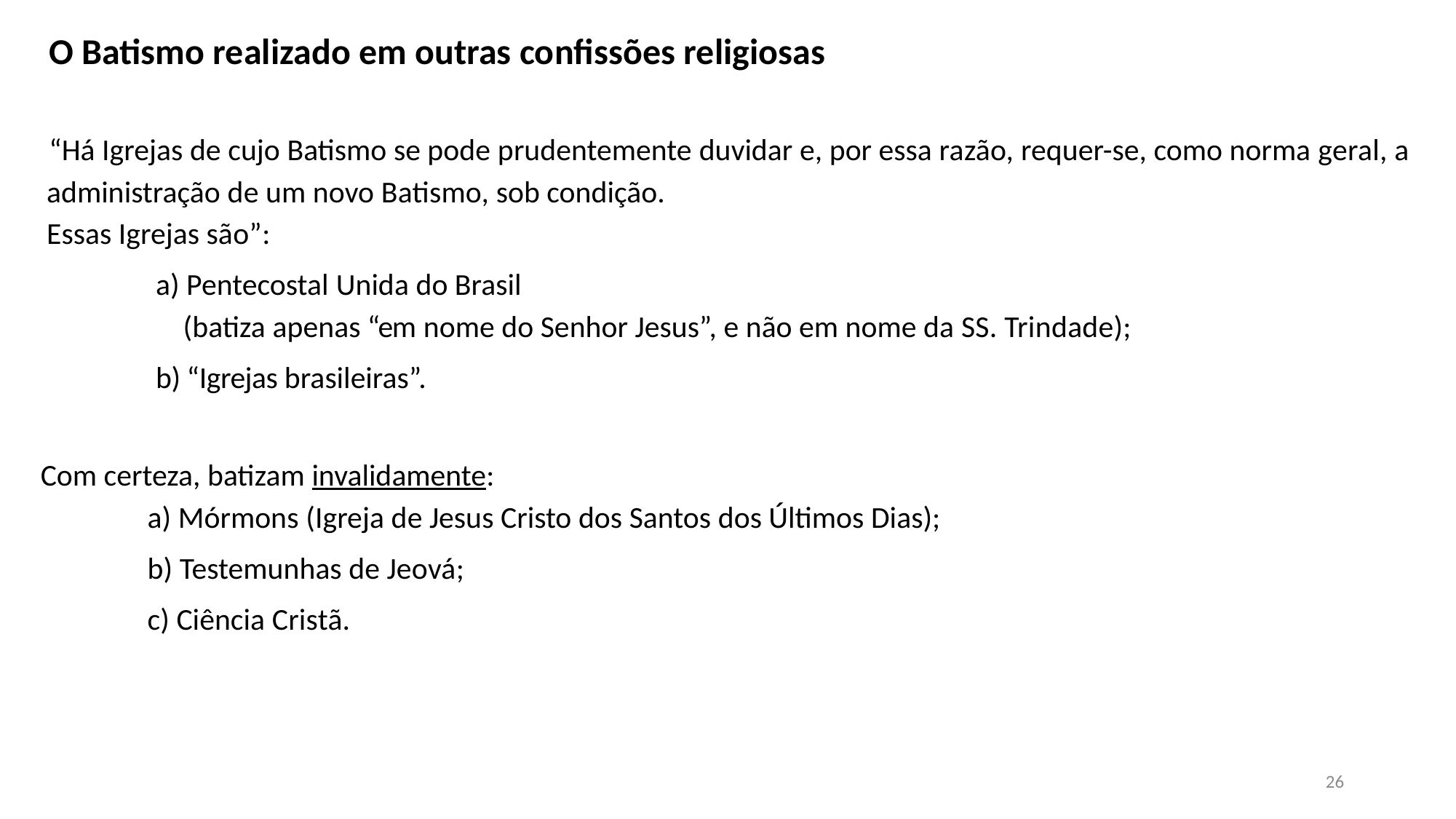

O Batismo realizado em outras confissões religiosas
“Há Igrejas de cujo Batismo se pode prudentemente duvidar e, por essa razão, requer-se, como norma geral, a administração de um novo Batismo, sob condição.
Essas Igrejas são”:
 	a) Pentecostal Unida do Brasil
     	    (batiza apenas “em nome do Senhor Jesus”, e não em nome da SS. Trindade);
 	b) “Igrejas brasileiras”.

Com certeza, batizam invalidamente:
 		a) Mórmons (Igreja de Jesus Cristo dos Santos dos Últimos Dias);
		b) Testemunhas de Jeová;
		c) Ciência Cristã.

26